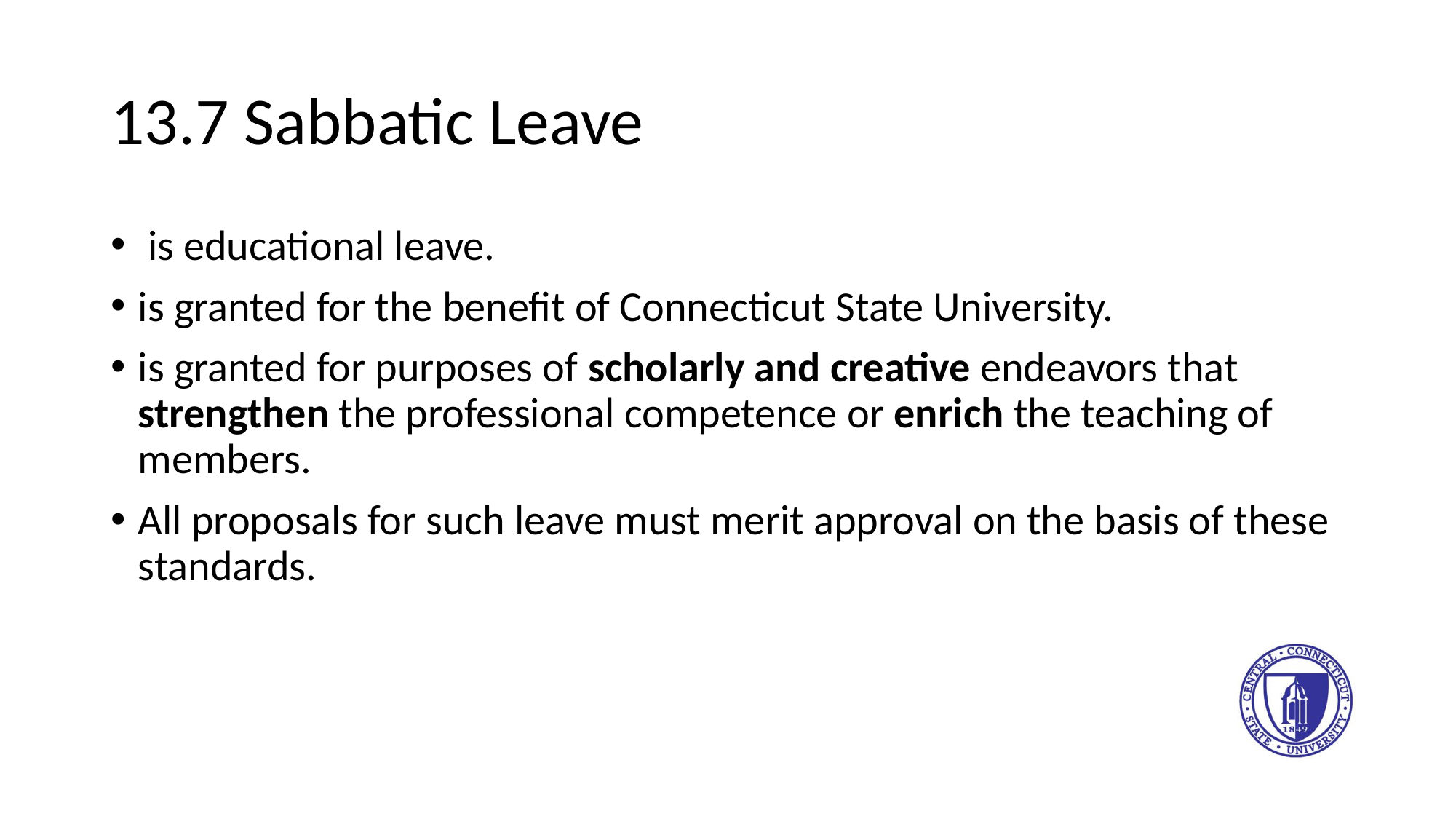

# 13.7 Sabbatic Leave
 is educational leave.
is granted for the benefit of Connecticut State University.
is granted for purposes of scholarly and creative endeavors that strengthen the professional competence or enrich the teaching of members.
All proposals for such leave must merit approval on the basis of these standards.